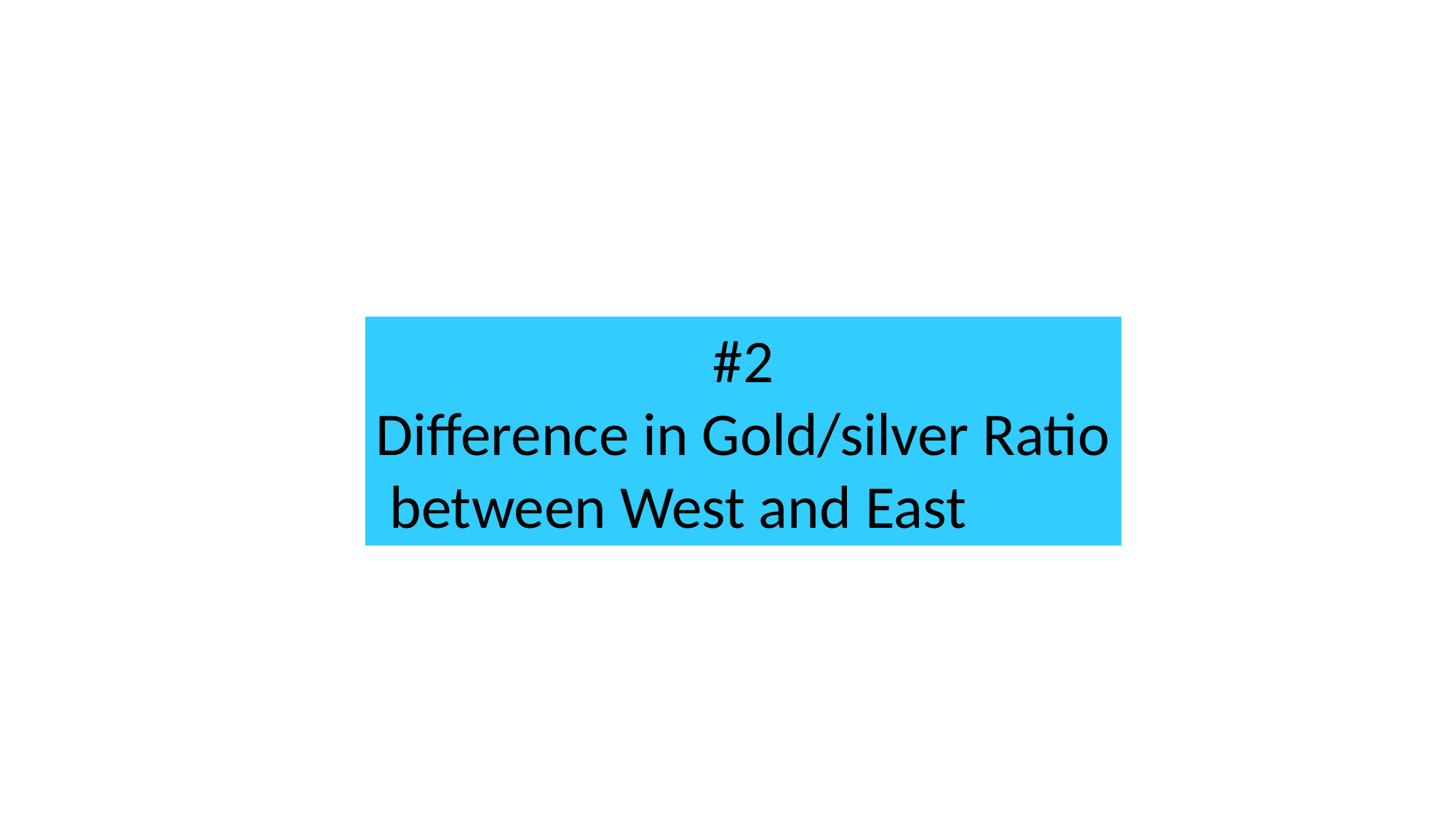

#2
Difference in Gold/silver Ratio
 between West and East